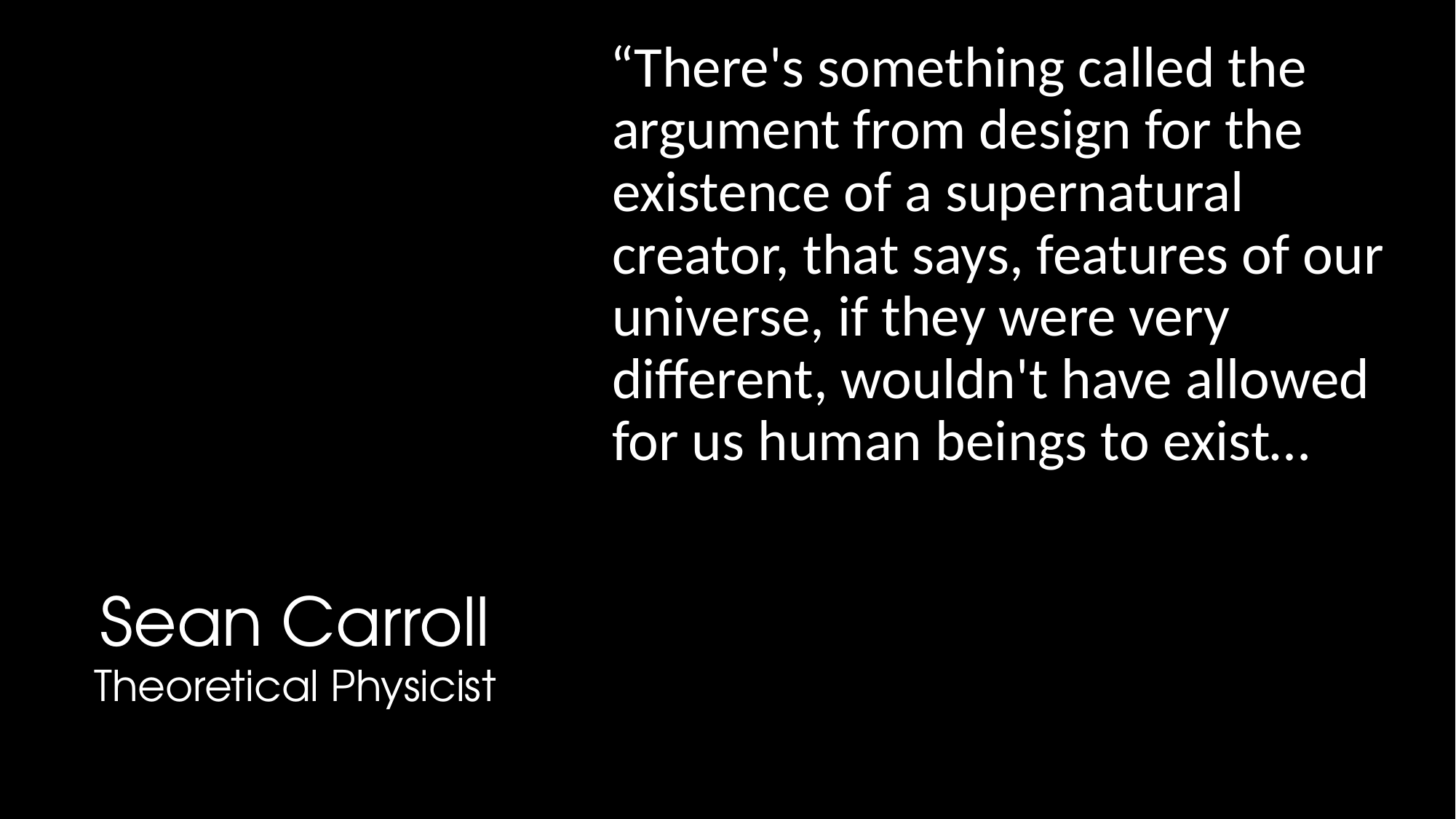

“There's something called the argument from design for the existence of a supernatural creator, that says, features of our universe, if they were very different, wouldn't have allowed for us human beings to exist…
Sean Carroll
Theoretical Physicist